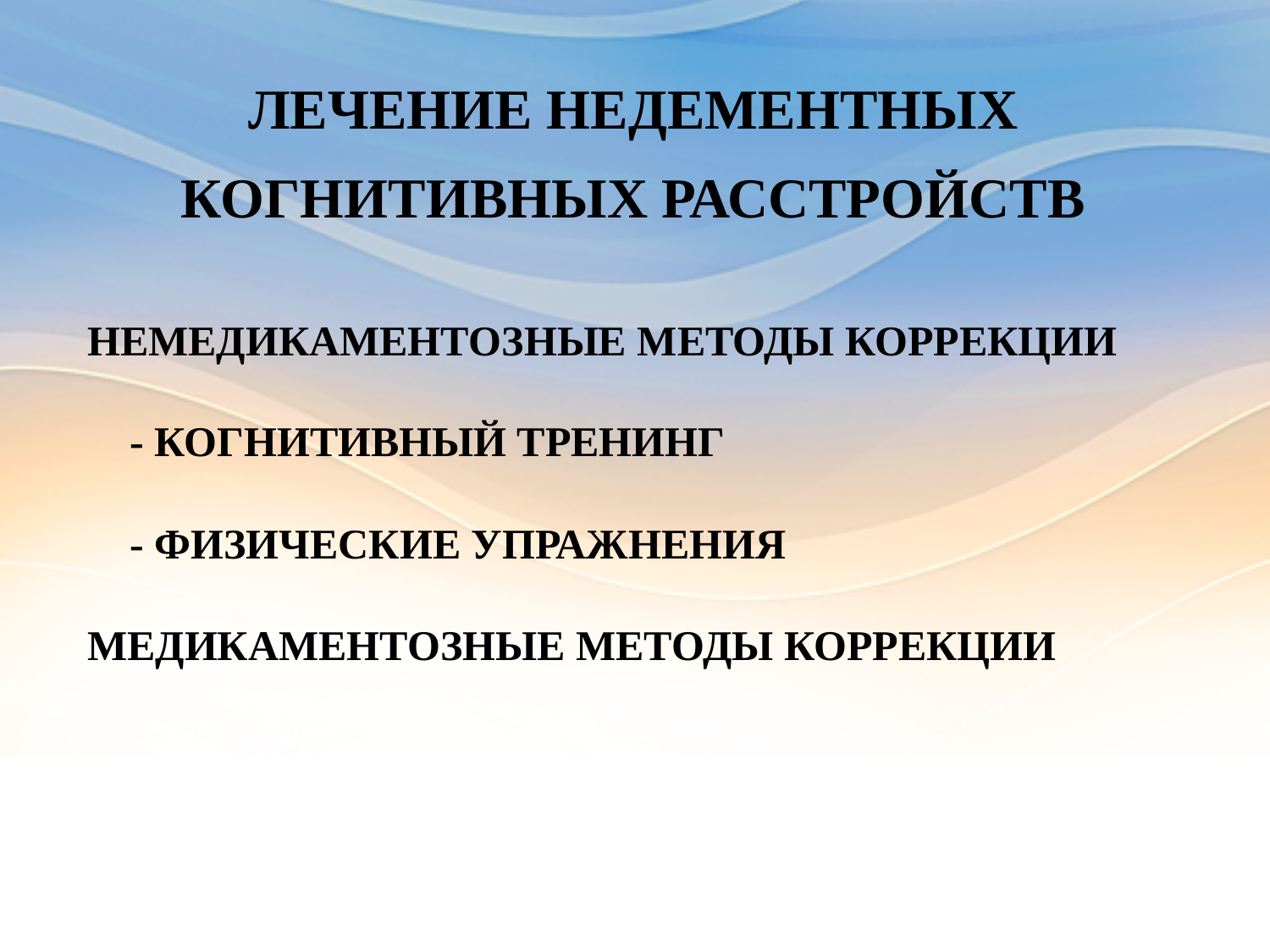

ЛЕЧЕНИЕ НЕДЕМЕНТНЫХ
КОГНИТИВНЫХ РАССТРОЙСТВ
НЕМЕДИКАМЕНТОЗНЫЕ МЕТОДЫ КОРРЕКЦИИ
    - КОГНИТИВНЫЙ ТРЕНИНГ
    - ФИЗИЧЕСКИЕ УПРАЖНЕНИЯ
МЕДИКАМЕНТОЗНЫЕ МЕТОДЫ КОРРЕКЦИИ